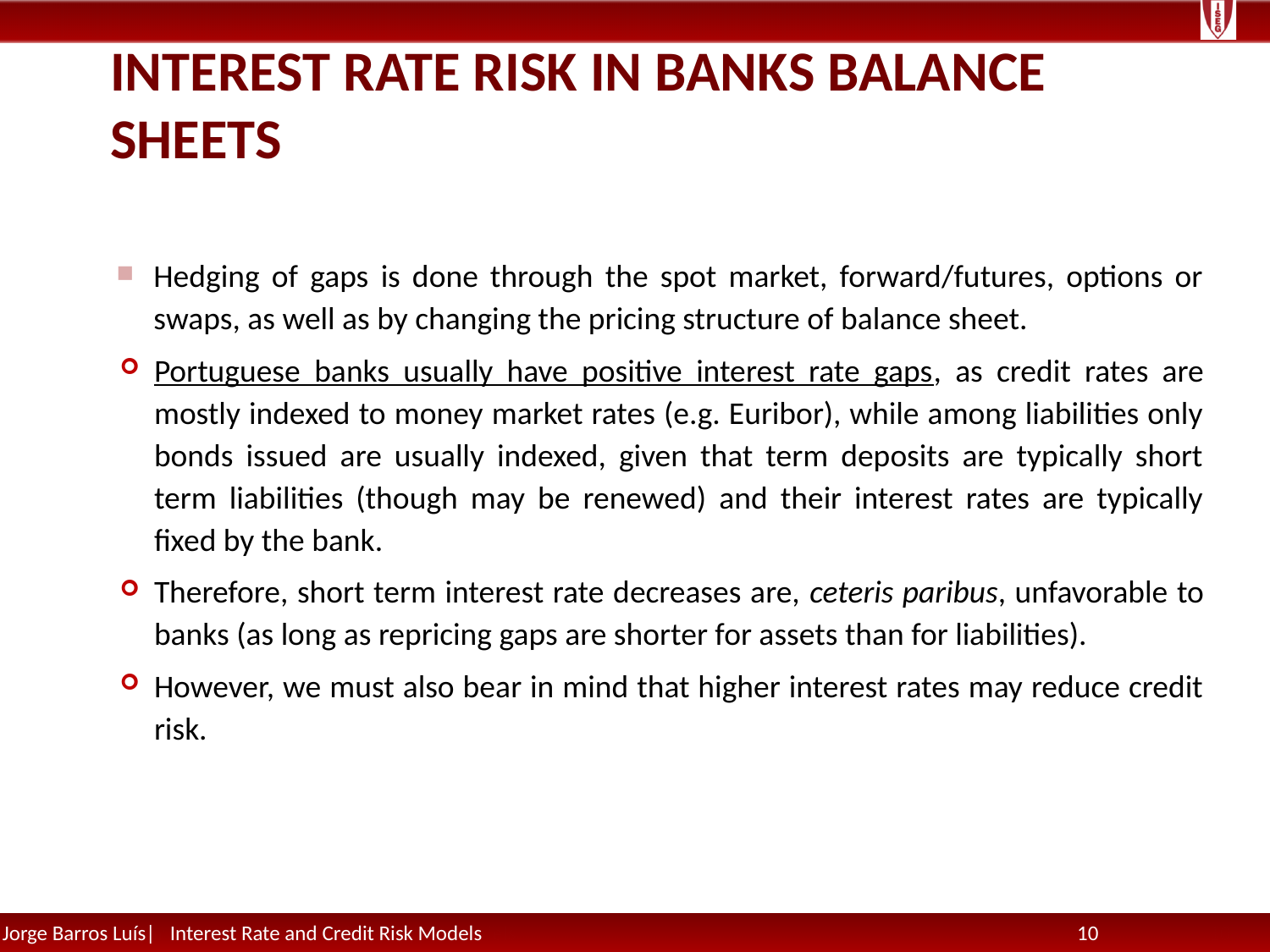

# Interest Rate Risk in Banks Balance Sheets
Hedging of gaps is done through the spot market, forward/futures, options or swaps, as well as by changing the pricing structure of balance sheet.
Portuguese banks usually have positive interest rate gaps, as credit rates are mostly indexed to money market rates (e.g. Euribor), while among liabilities only bonds issued are usually indexed, given that term deposits are typically short term liabilities (though may be renewed) and their interest rates are typically fixed by the bank.
Therefore, short term interest rate decreases are, ceteris paribus, unfavorable to banks (as long as repricing gaps are shorter for assets than for liabilities).
However, we must also bear in mind that higher interest rates may reduce credit risk.